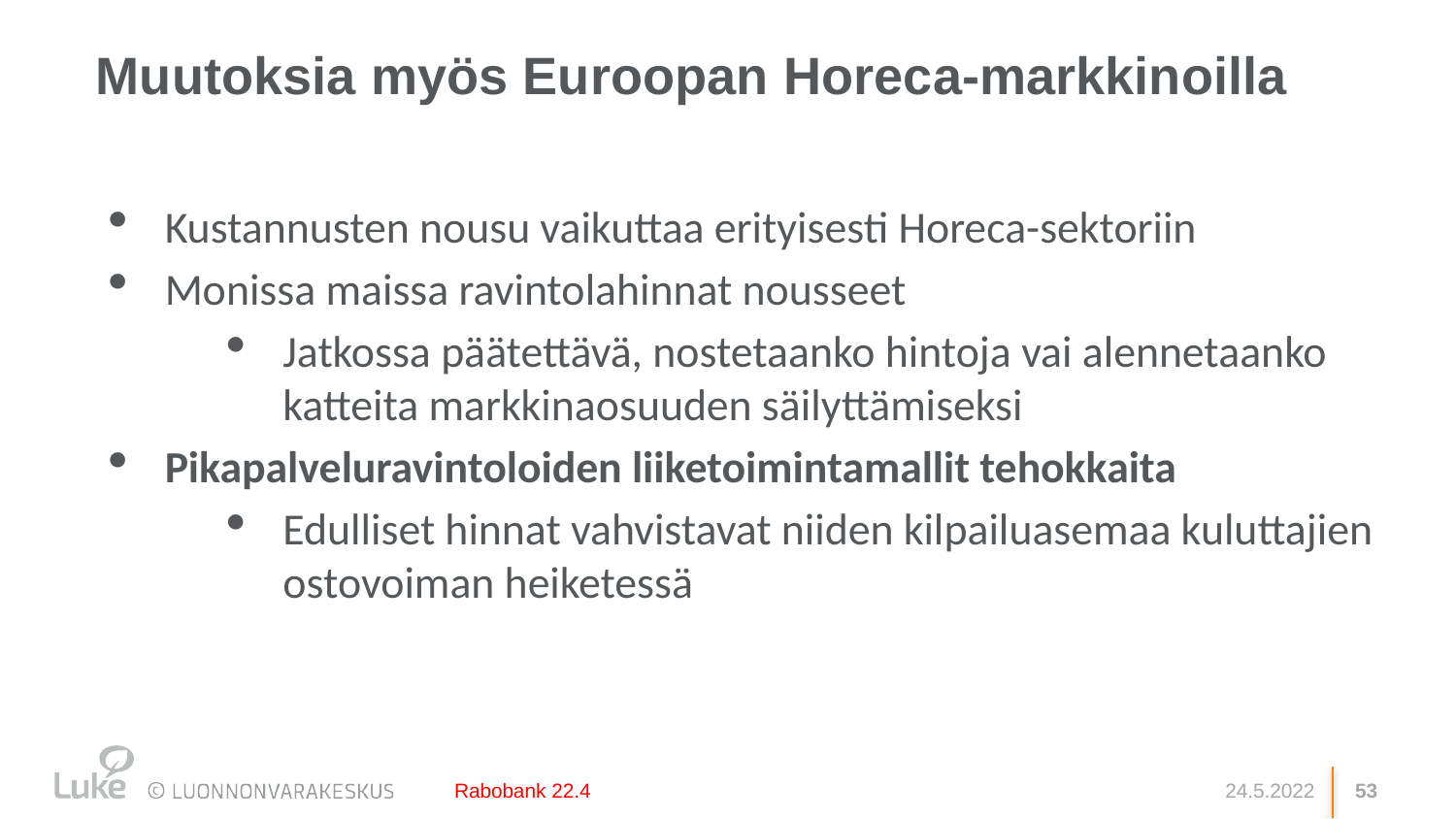

# Muutoksia myös Euroopan Horeca-markkinoilla
Kustannusten nousu vaikuttaa erityisesti Horeca-sektoriin
Monissa maissa ravintolahinnat nousseet
Jatkossa päätettävä, nostetaanko hintoja vai alennetaanko katteita markkinaosuuden säilyttämiseksi
Pikapalveluravintoloiden liiketoimintamallit tehokkaita
Edulliset hinnat vahvistavat niiden kilpailuasemaa kuluttajien ostovoiman heiketessä

Rabobank 22.4
24.5.2022